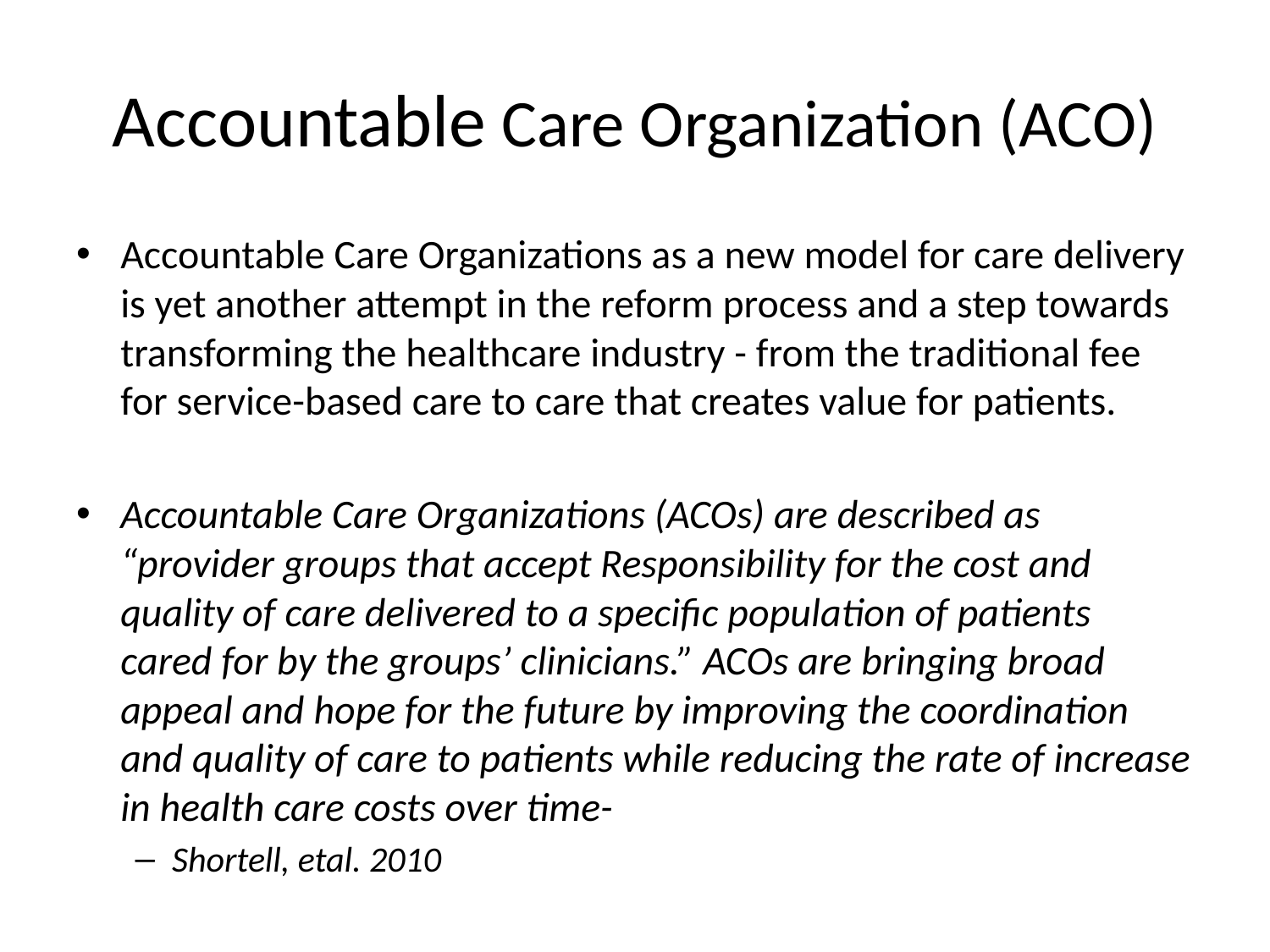

# Accountable Care Organization (ACO)
Accountable Care Organizations as a new model for care delivery is yet another attempt in the reform process and a step towards transforming the healthcare industry - from the traditional fee for service-based care to care that creates value for patients.

Accountable Care Organizations (ACOs) are described as “provider groups that accept Responsibility for the cost and quality of care delivered to a specific population of patients cared for by the groups’ clinicians.” ACOs are bringing broad appeal and hope for the future by improving the coordination and quality of care to patients while reducing the rate of increase in health care costs over time-
Shortell, etal. 2010